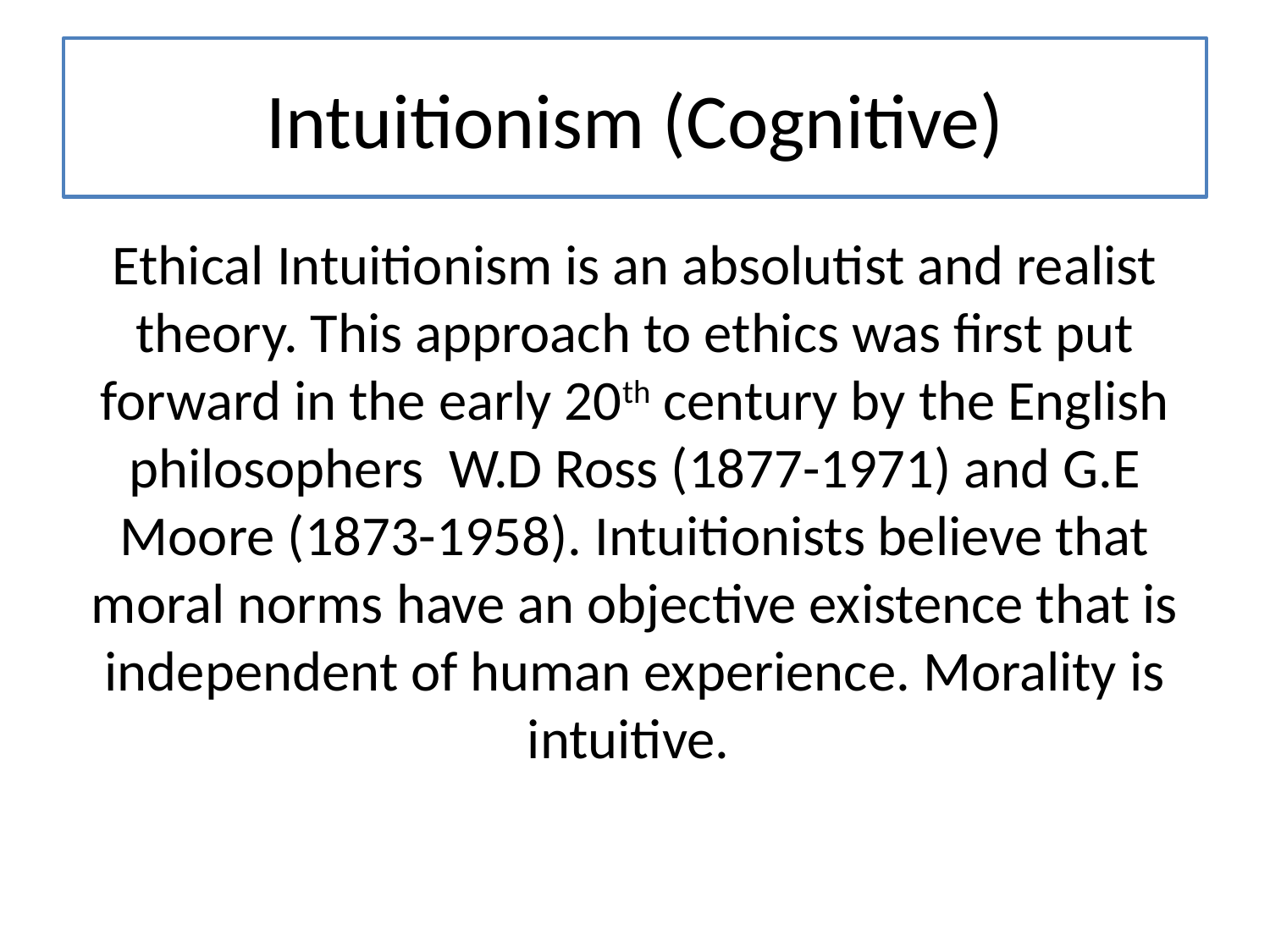

# Intuitionism (Cognitive)
Ethical Intuitionism is an absolutist and realist theory. This approach to ethics was first put forward in the early 20th century by the English philosophers  W.D Ross (1877-1971) and G.E Moore (1873-1958). Intuitionists believe that moral norms have an objective existence that is independent of human experience. Morality is intuitive.